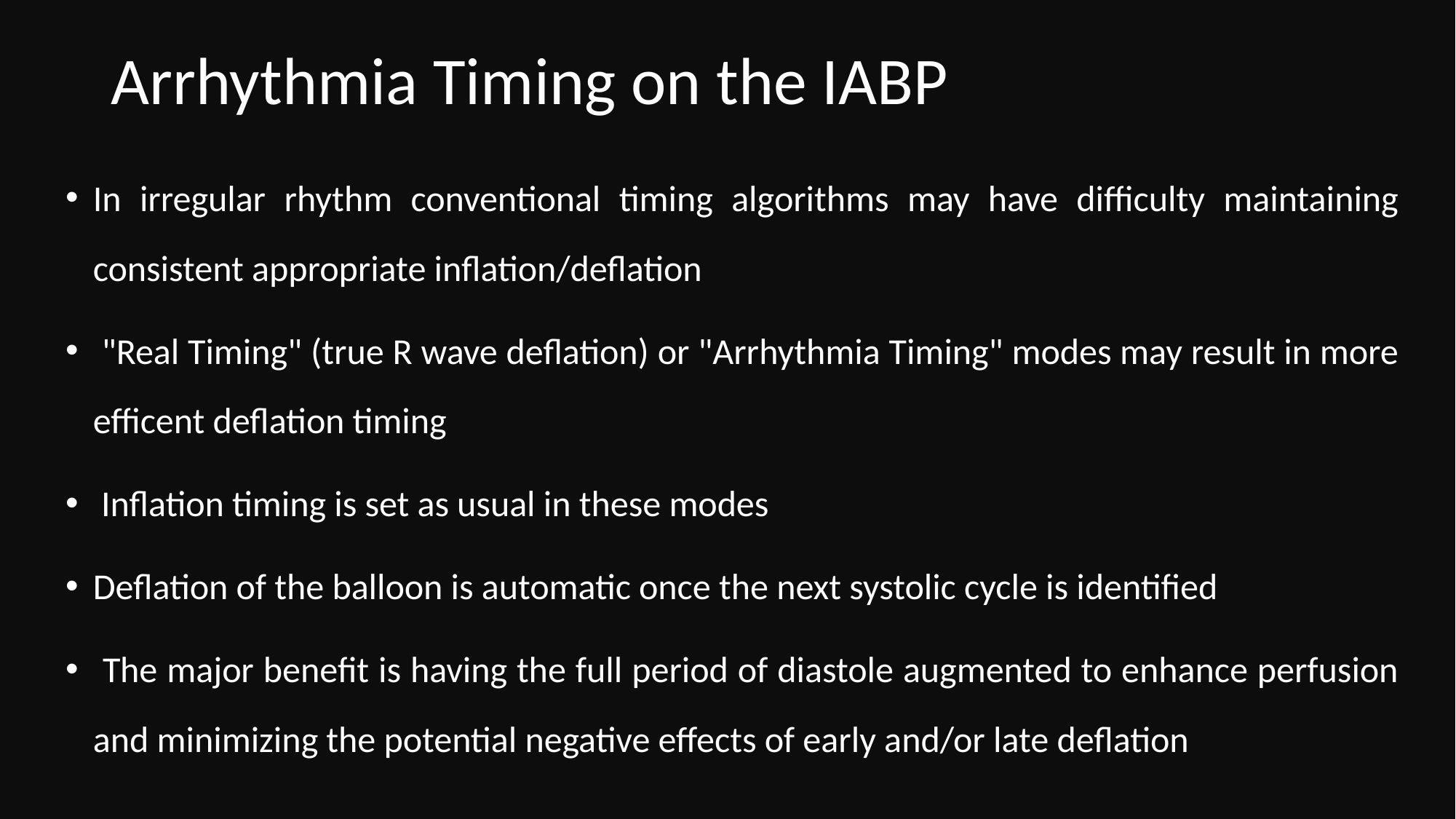

# Arrhythmia Timing on the IABP
In irregular rhythm conventional timing algorithms may have difficulty maintaining consistent appropriate inflation/deflation
 "Real Timing" (true R wave deflation) or "Arrhythmia Timing" modes may result in more efficent deflation timing
 Inflation timing is set as usual in these modes
Deflation of the balloon is automatic once the next systolic cycle is identified
 The major benefit is having the full period of diastole augmented to enhance perfusion and minimizing the potential negative effects of early and/or late deflation